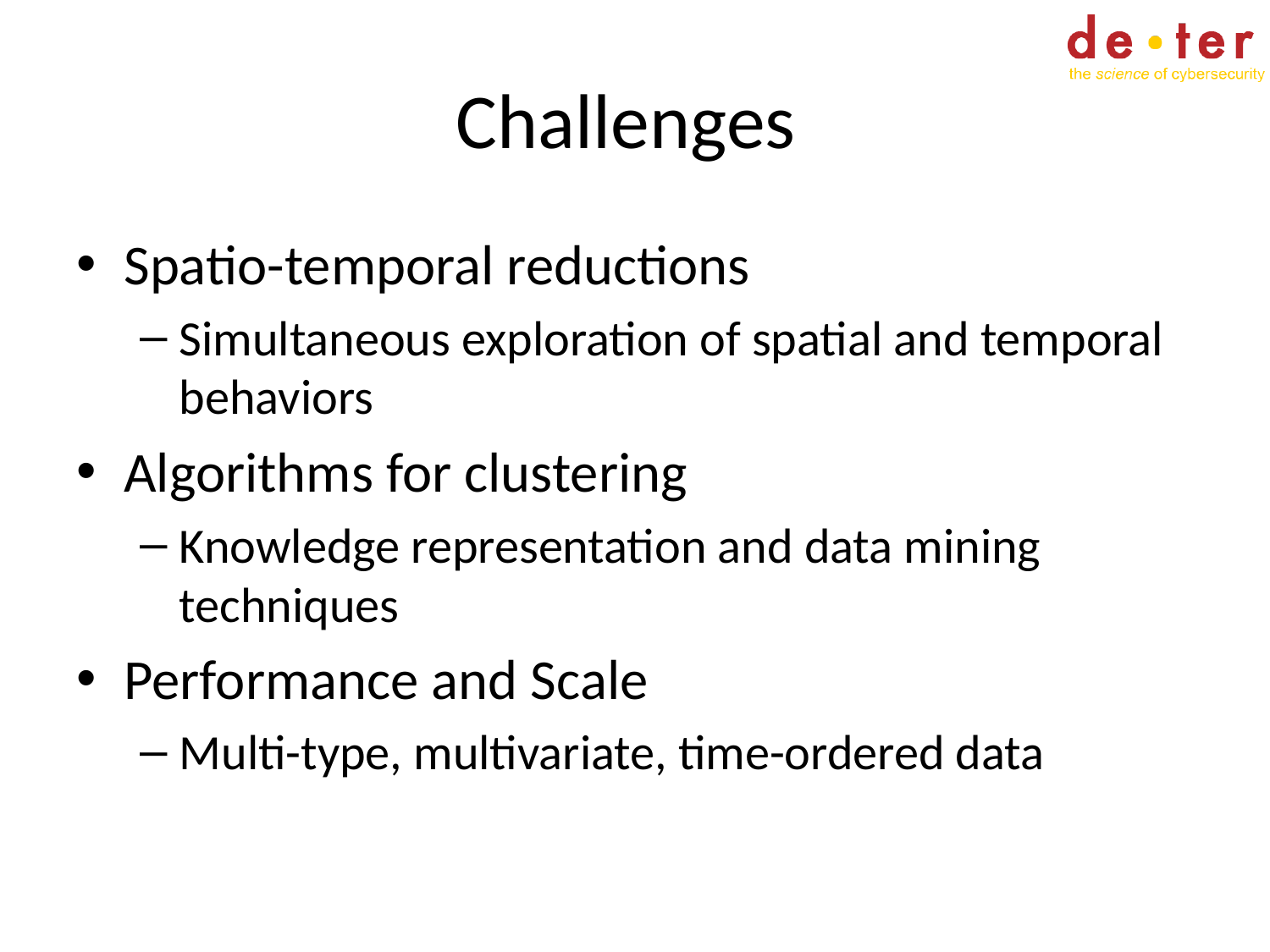

# Challenges
Spatio-temporal reductions
Simultaneous exploration of spatial and temporal behaviors
Algorithms for clustering
Knowledge representation and data mining techniques
Performance and Scale
Multi-type, multivariate, time-ordered data